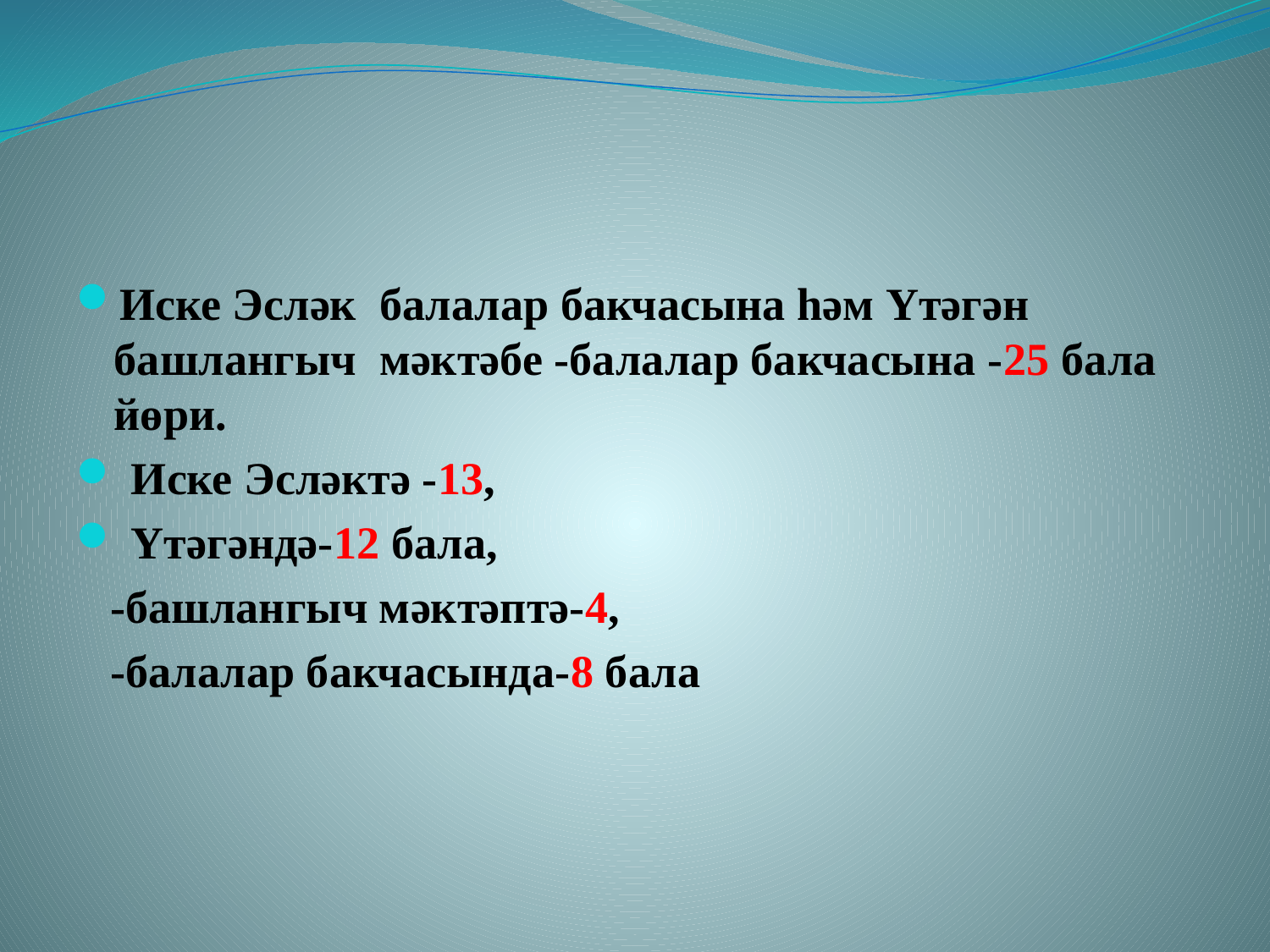

#
Иске Эсләк  балалар бакчасына һәм Үтәгән  башлангыч  мәктәбе -балалар бакчасына -25 бала йөри.
 Иске Эсләктә -13,
 Үтәгәндә-12 бала,
   -башлангыч мәктәптә-4,
   -балалар бакчасында-8 бала